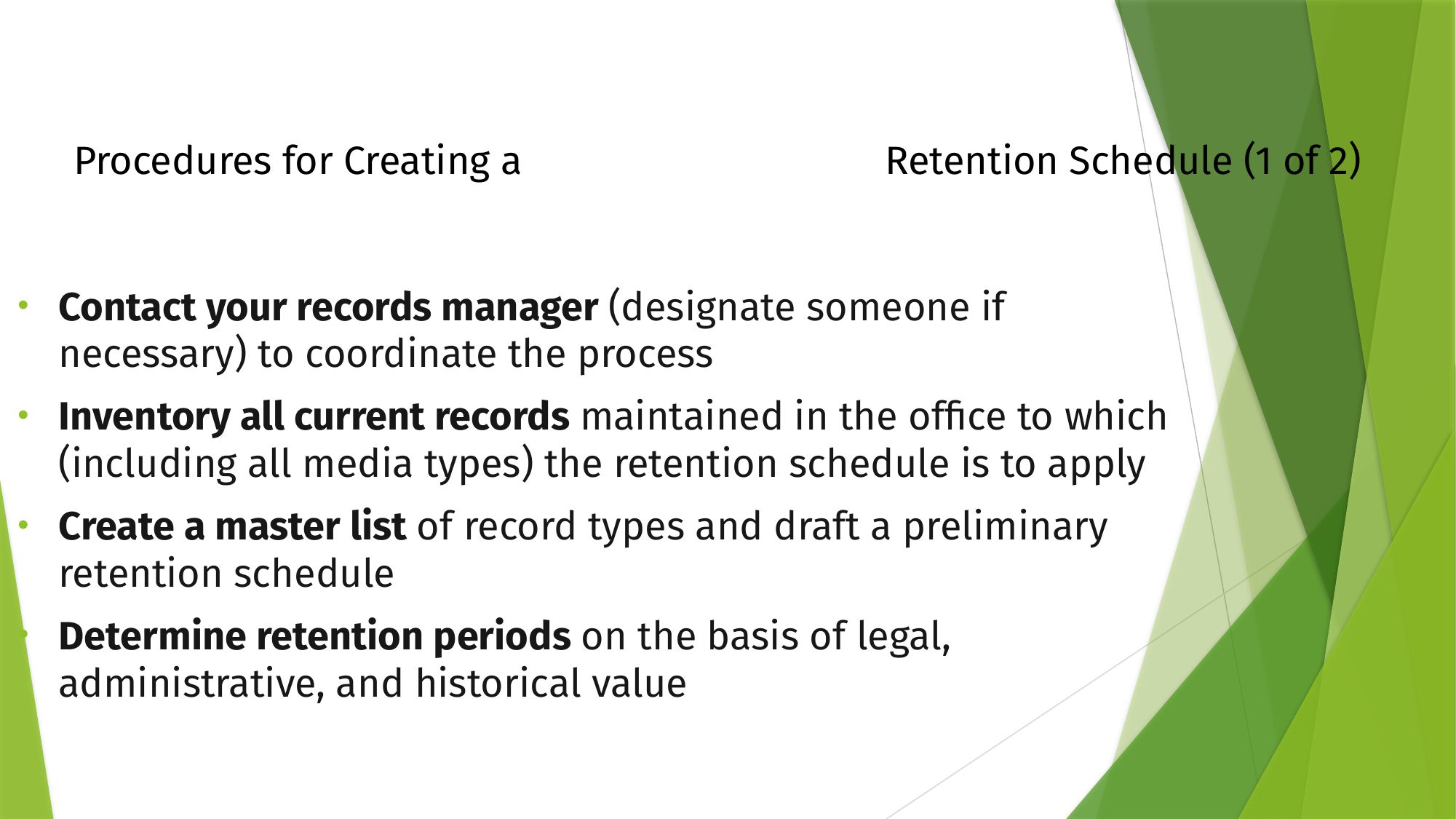

# Procedures for Creating a                                   Retention Schedule (1 of 2)
Contact your records manager (designate someone if         necessary) to coordinate the process
Inventory all current records maintained in the office to which (including all media types) the retention schedule is to apply
Create a master list of record types and draft a preliminary retention schedule
Determine retention periods on the basis of legal,    administrative, and historical value